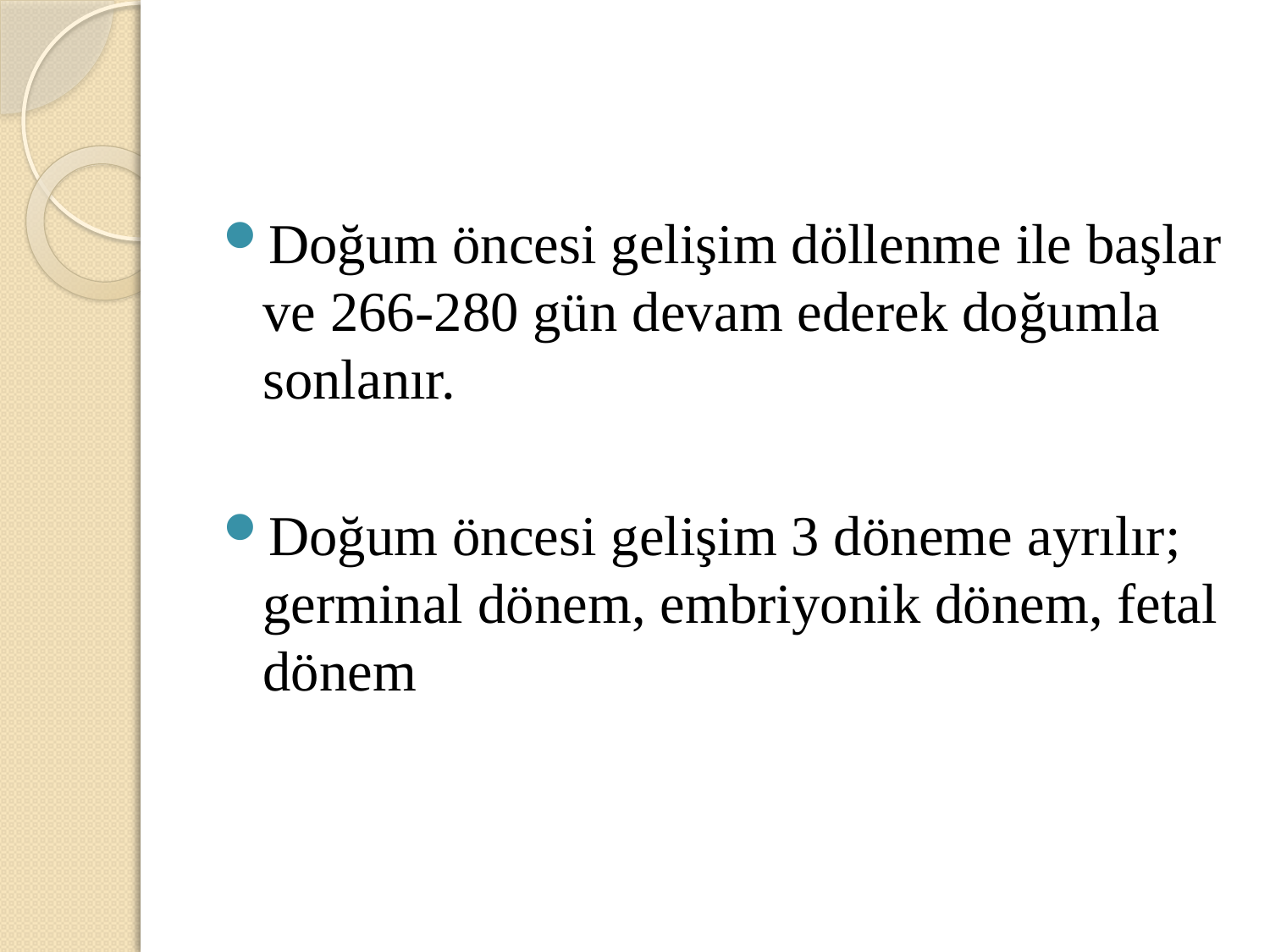

#
Doğum öncesi gelişim döllenme ile başlar ve 266-280 gün devam ederek doğumla sonlanır.

Doğum öncesi gelişim 3 döneme ayrılır; germinal dönem, embriyonik dönem, fetal dönem